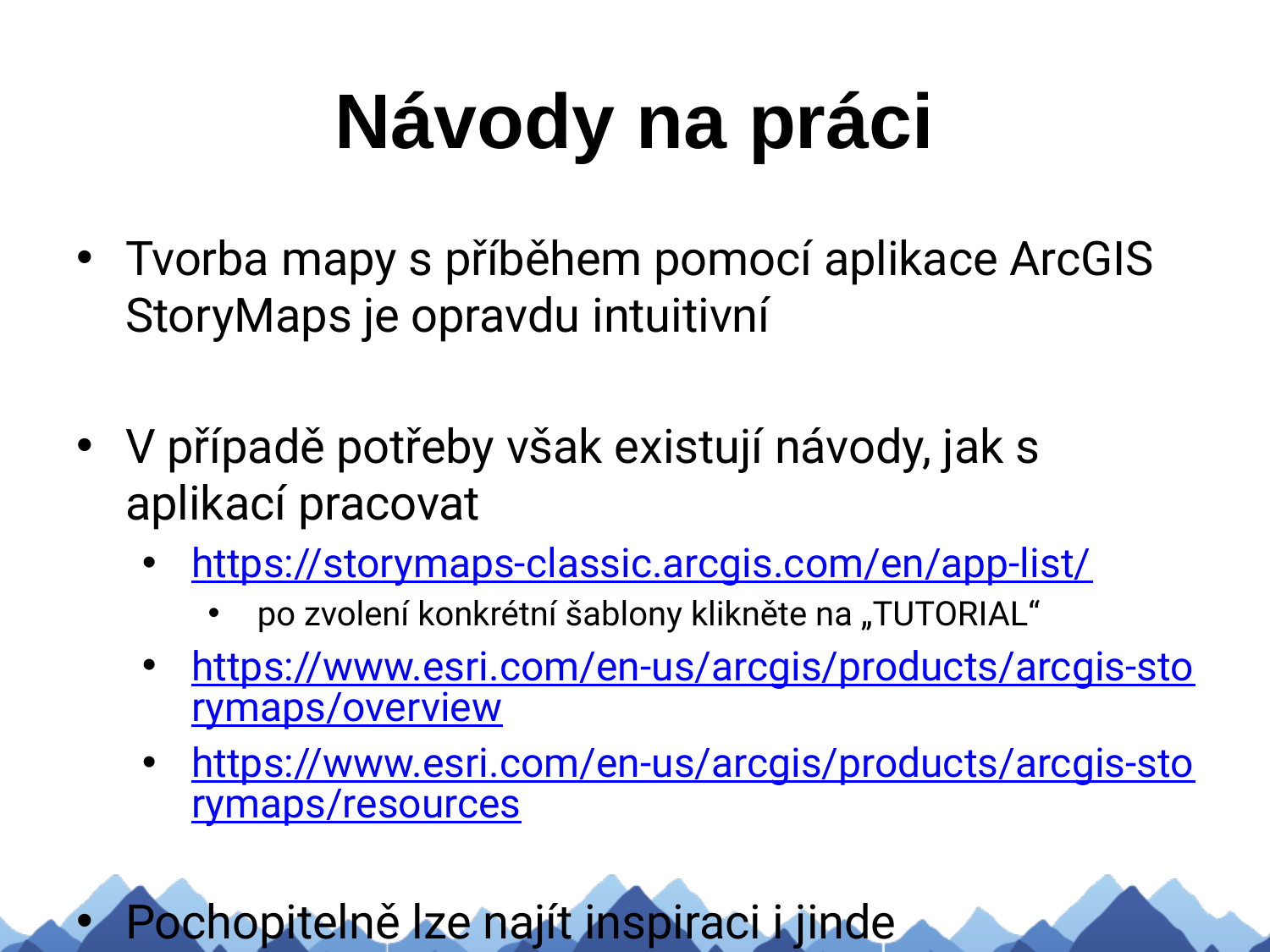

# Návody na práci
Tvorba mapy s příběhem pomocí aplikace ArcGIS StoryMaps je opravdu intuitivní

V případě potřeby však existují návody, jak s aplikací pracovat
https://storymaps-classic.arcgis.com/en/app-list/
po zvolení konkrétní šablony klikněte na „TUTORIAL“
https://www.esri.com/en-us/arcgis/products/arcgis-storymaps/overview
https://www.esri.com/en-us/arcgis/products/arcgis-storymaps/resources

Pochopitelně lze najít inspiraci i jinde
např. YouTube kanály ArcGIS nebo jednotlivá videa (např. tento webinář)